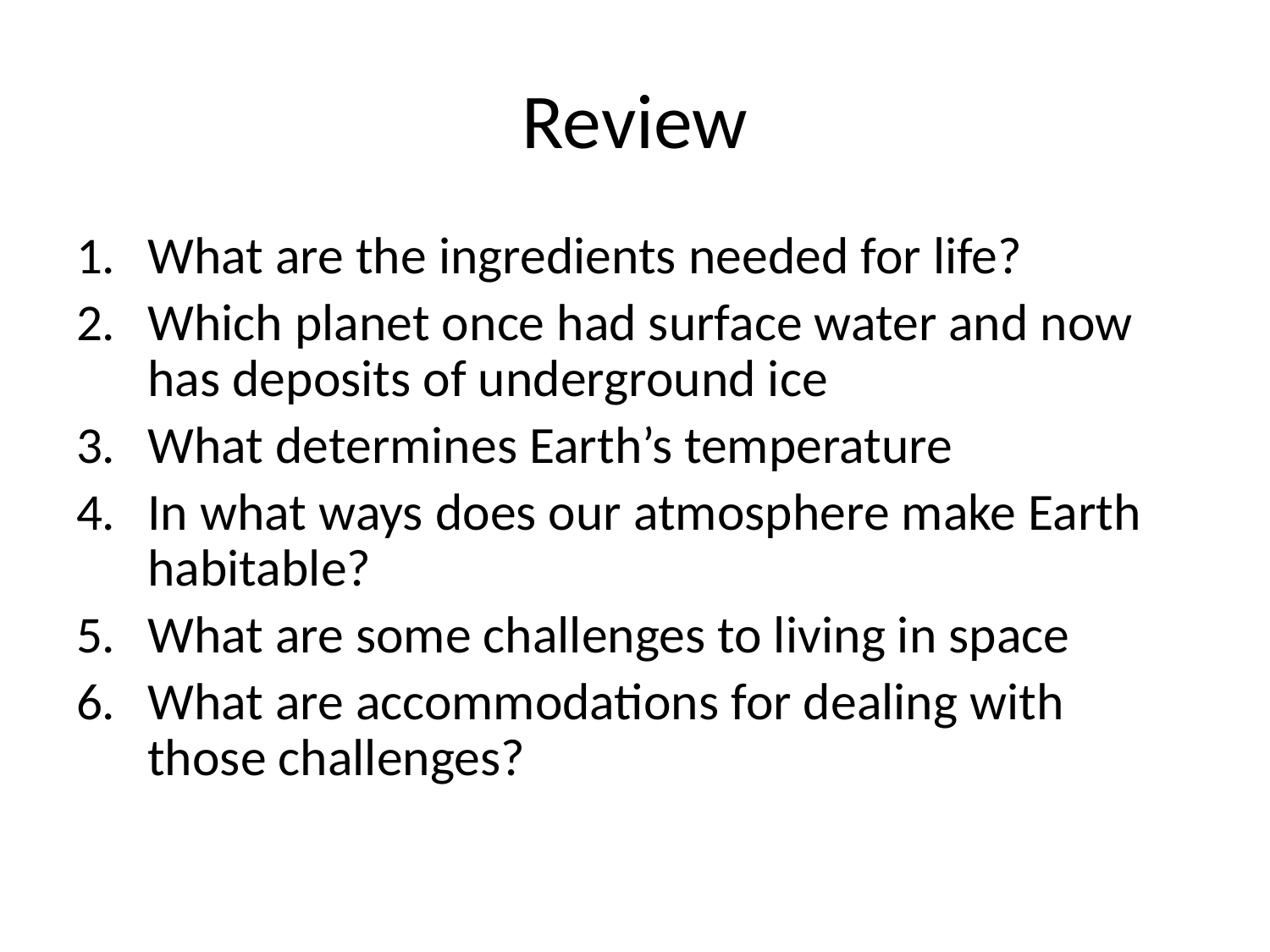

# Review
What are the ingredients needed for life?
Which planet once had surface water and now has deposits of underground ice
What determines Earth’s temperature
In what ways does our atmosphere make Earth habitable?
What are some challenges to living in space
What are accommodations for dealing with those challenges?